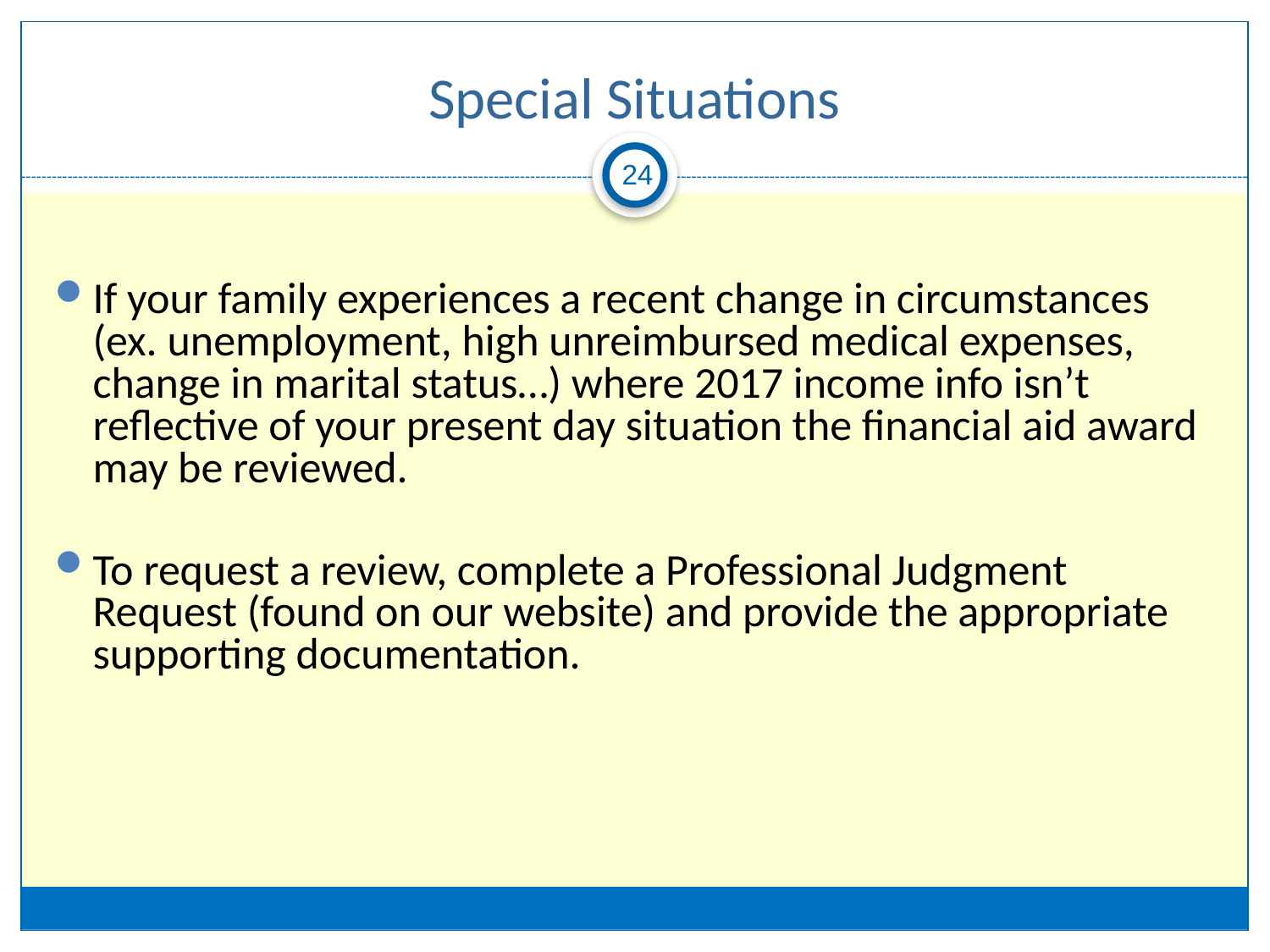

# Special Situations
24

If your family experiences a recent change in circumstances (ex. unemployment, high unreimbursed medical expenses, change in marital status…) where 2017 income info isn’t reflective of your present day situation the financial aid award may be reviewed.

To request a review, complete a Professional Judgment Request (found on our website) and provide the appropriate supporting documentation.